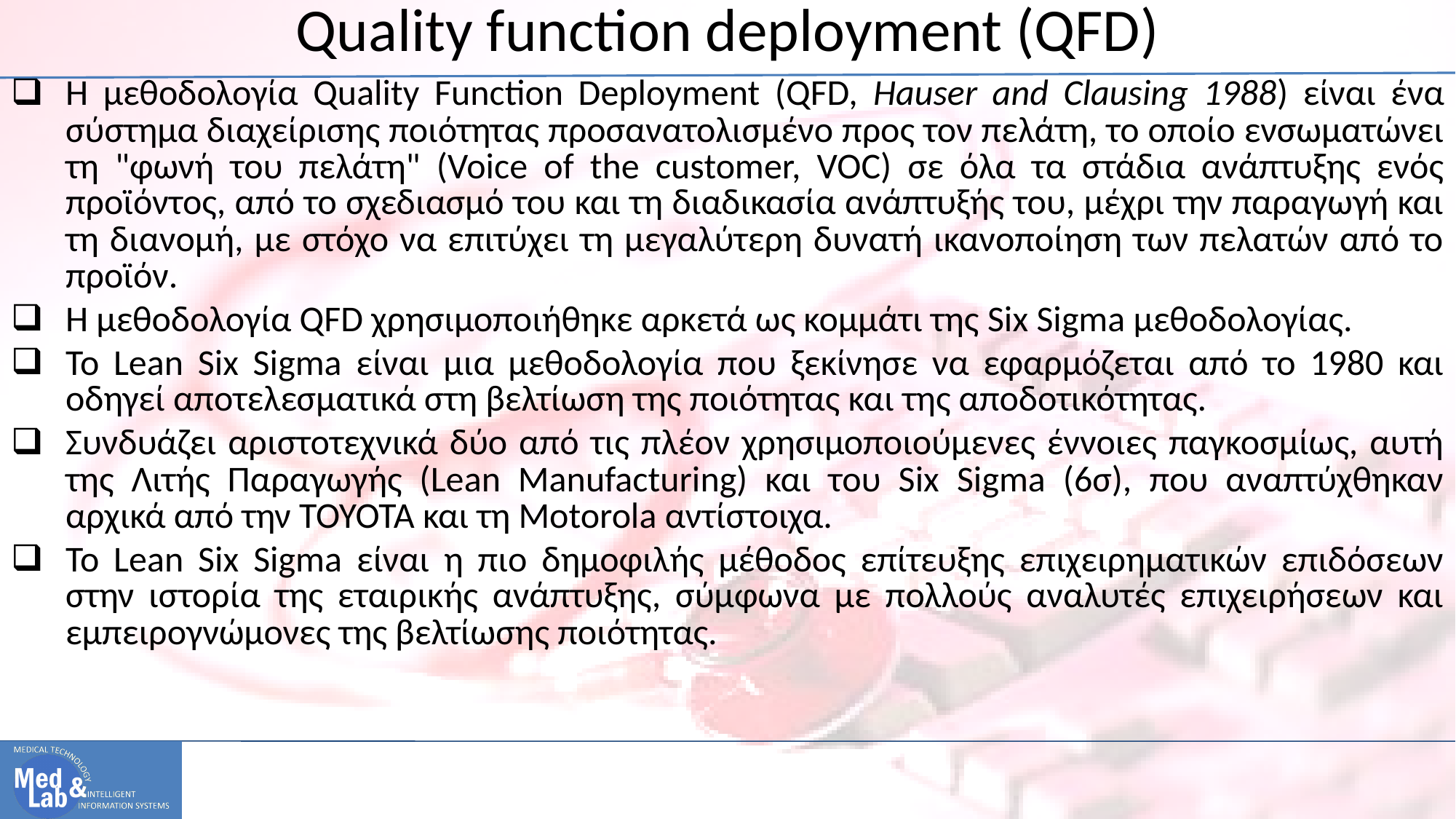

# Quality function deployment (QFD)
Η μεθοδολογία Quality Function Deployment (QFD, Hauser and Clausing 1988) είναι ένα σύστημα διαχείρισης ποιότητας προσανατολισμένο προς τον πελάτη, το οποίο ενσωματώνει τη "φωνή του πελάτη" (Voice of the customer, VOC) σε όλα τα στάδια ανάπτυξης ενός προϊόντος, από το σχεδιασμό του και τη διαδικασία ανάπτυξής του, μέχρι την παραγωγή και τη διανομή, µε στόχο να επιτύχει τη μεγαλύτερη δυνατή ικανοποίηση των πελατών από το προϊόν.
Η μεθοδολογία QFD χρησιμοποιήθηκε αρκετά ως κομμάτι της Six Sigma μεθοδολογίας.
Το Lean Six Sigma είναι μια μεθοδολογία που ξεκίνησε να εφαρμόζεται από το 1980 και οδηγεί αποτελεσματικά στη βελτίωση της ποιότητας και της αποδοτικότητας.
Συνδυάζει αριστοτεχνικά δύο από τις πλέον χρησιμοποιούμενες έννοιες παγκοσμίως, αυτή της Λιτής Παραγωγής (Lean Manufacturing) και του Six Sigma (6σ), που αναπτύχθηκαν αρχικά από την TOYOTA και τη Motorola αντίστοιχα.
Το Lean Six Sigma είναι η πιο δημοφιλής μέθοδος επίτευξης επιχειρηματικών επιδόσεων στην ιστορία της εταιρικής ανάπτυξης, σύμφωνα με πολλούς αναλυτές επιχειρήσεων και εμπειρογνώμονες της βελτίωσης ποιότητας.